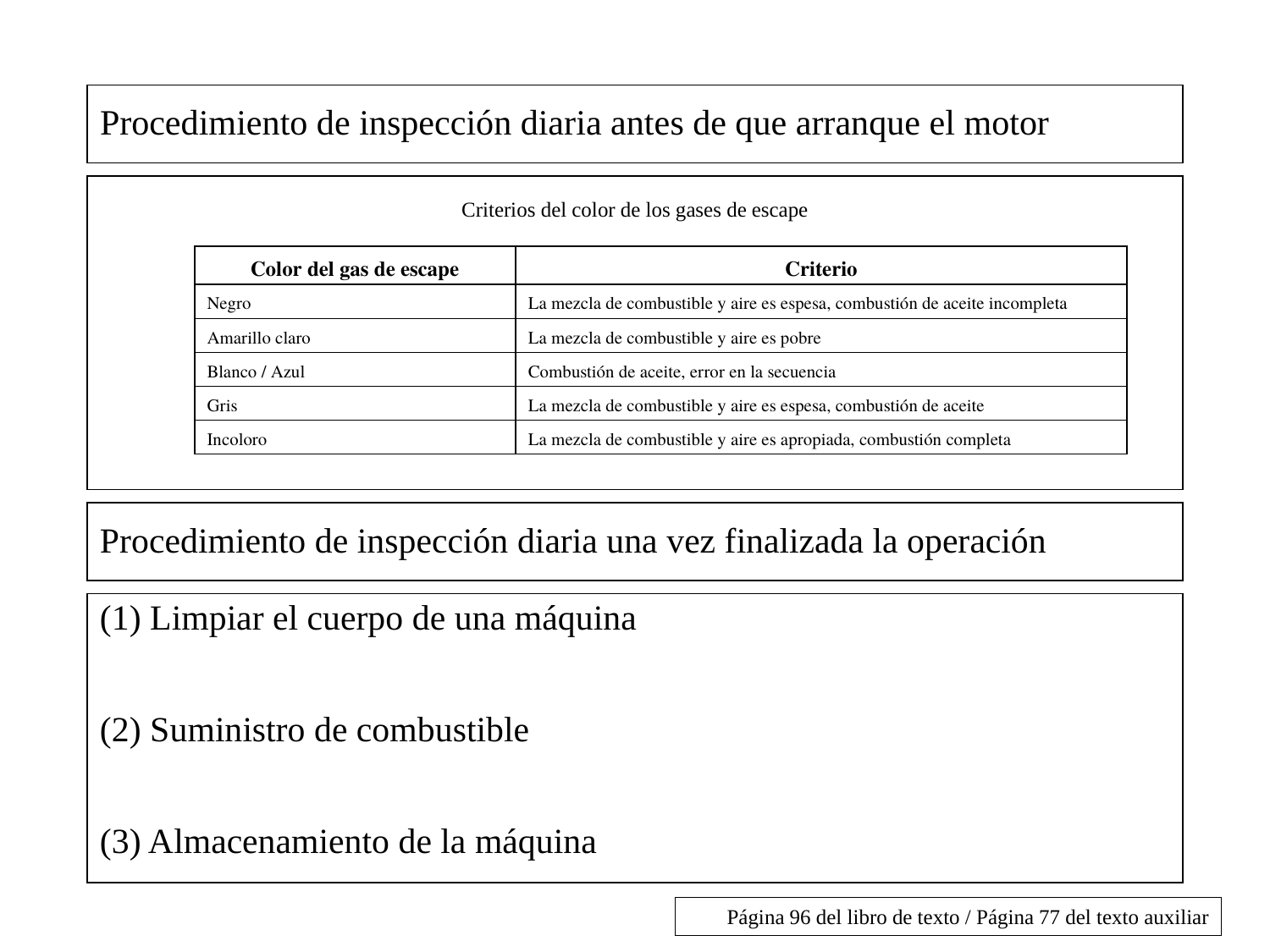

# Procedimiento de inspección diaria antes de que arranque el motor

Criterios del color de los gases de escape
| Color del gas de escape | Criterio |
| --- | --- |
| Negro | La mezcla de combustible y aire es espesa, combustión de aceite incompleta |
| Amarillo claro | La mezcla de combustible y aire es pobre |
| Blanco / Azul | Combustión de aceite, error en la secuencia |
| Gris | La mezcla de combustible y aire es espesa, combustión de aceite |
| Incoloro | La mezcla de combustible y aire es apropiada, combustión completa |
Procedimiento de inspección diaria una vez finalizada la operación
(1) Limpiar el cuerpo de una máquina

(2) Suministro de combustible

(3) Almacenamiento de la máquina
Página 96 del libro de texto / Página 77 del texto auxiliar